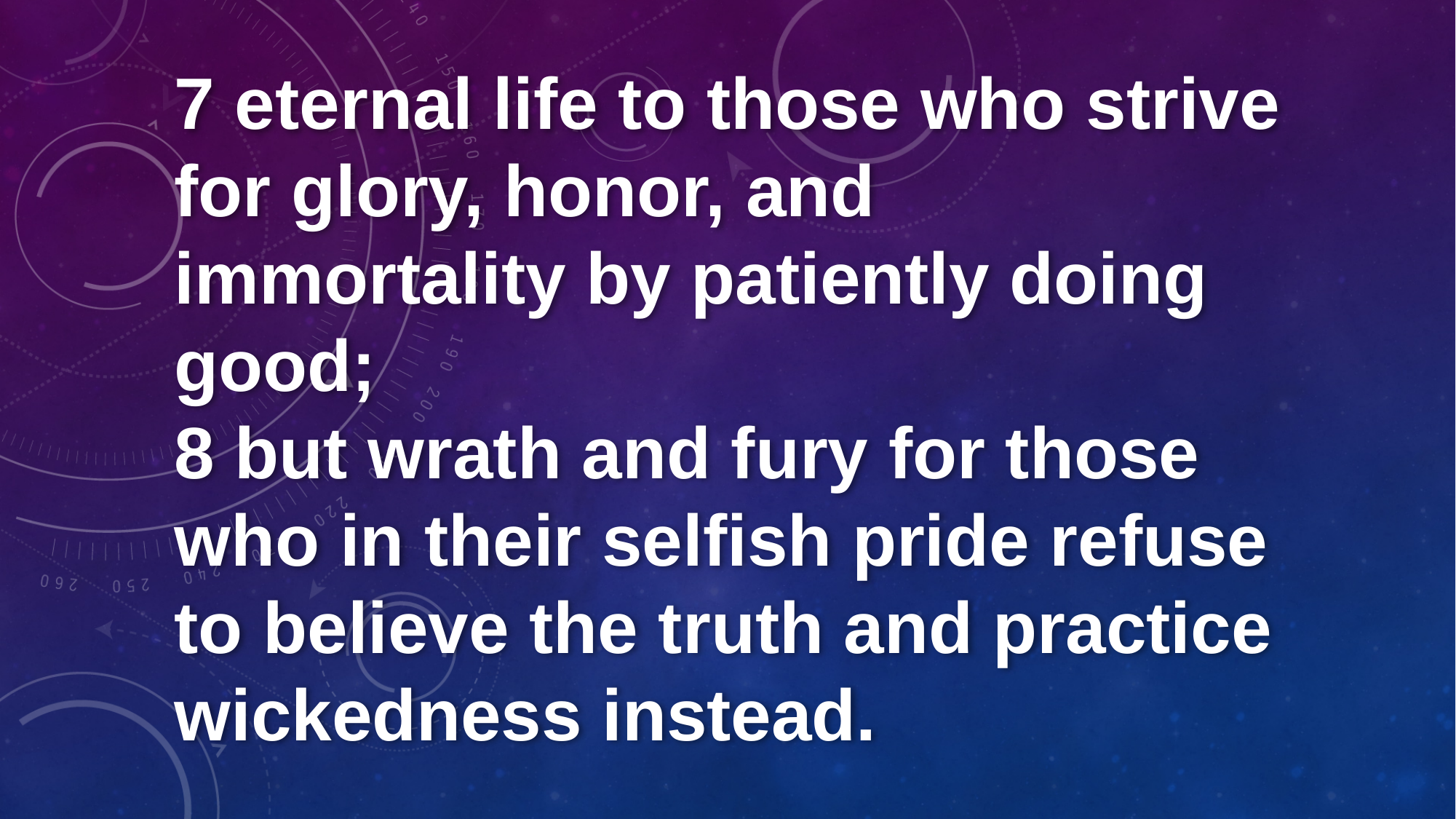

7 eternal life to those who strive for glory, honor, and immortality by patiently doing good;
8 but wrath and fury for those who in their selfish pride refuse to believe the truth and practice wickedness instead.